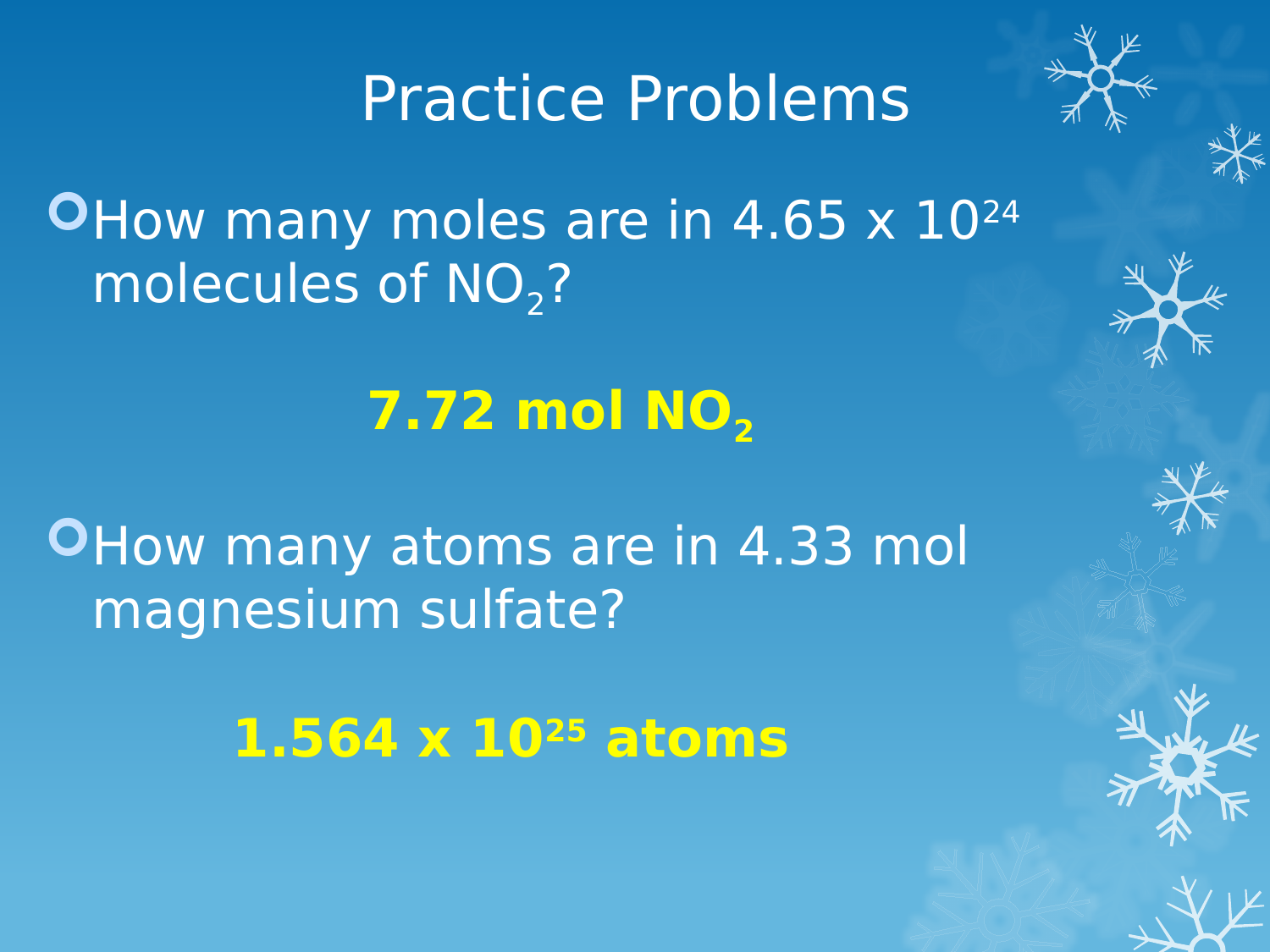

# Practice Problems
How many moles are in 4.65 x 1024 molecules of NO2?

How many atoms are in 4.33 mol magnesium sulfate?
7.72 mol NO2
1.564 x 1025 atoms